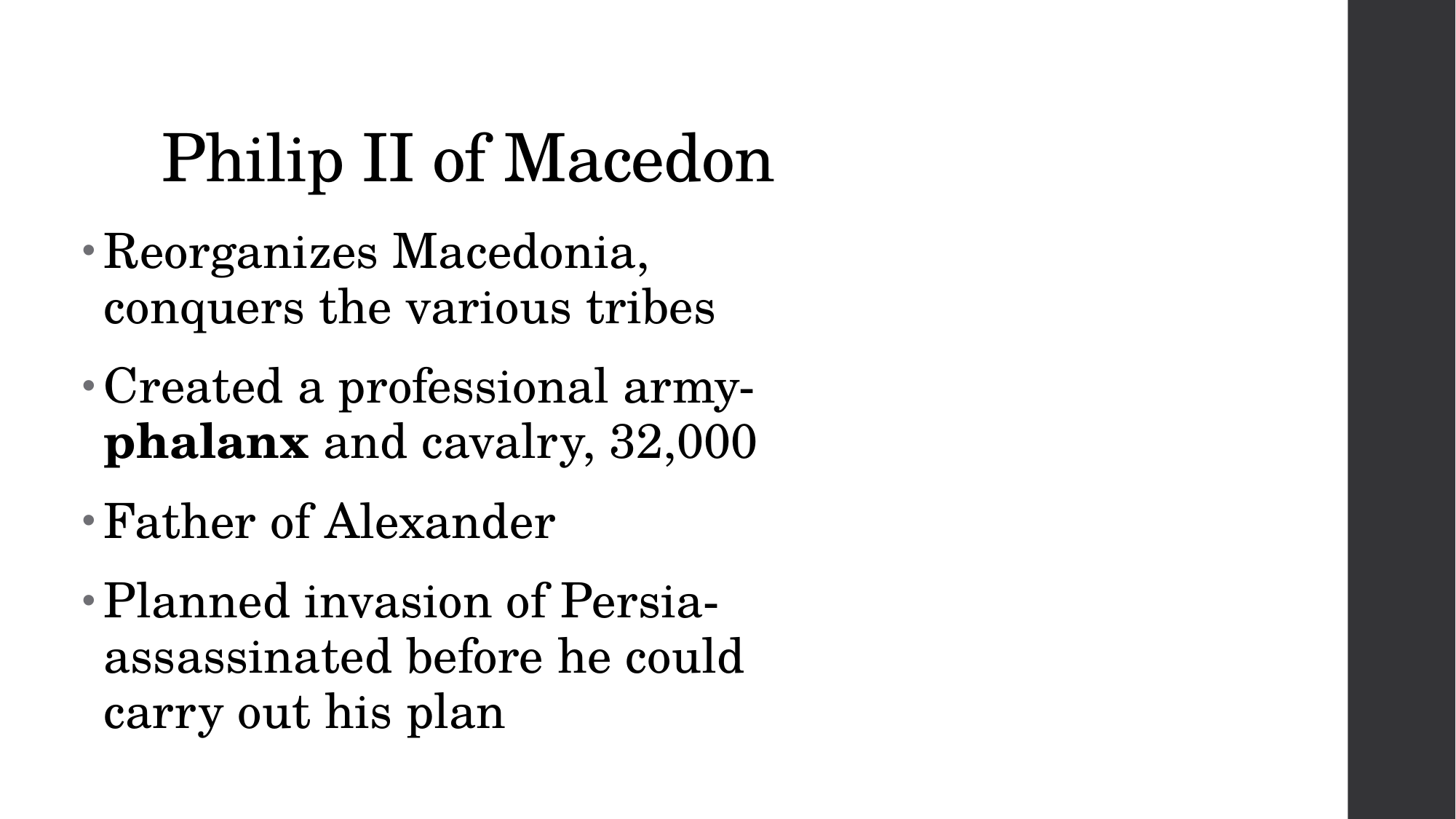

# Philip II of Macedon
Reorganizes Macedonia, conquers the various tribes
Created a professional army-phalanx and cavalry, 32,000
Father of Alexander
Planned invasion of Persia-assassinated before he could carry out his plan